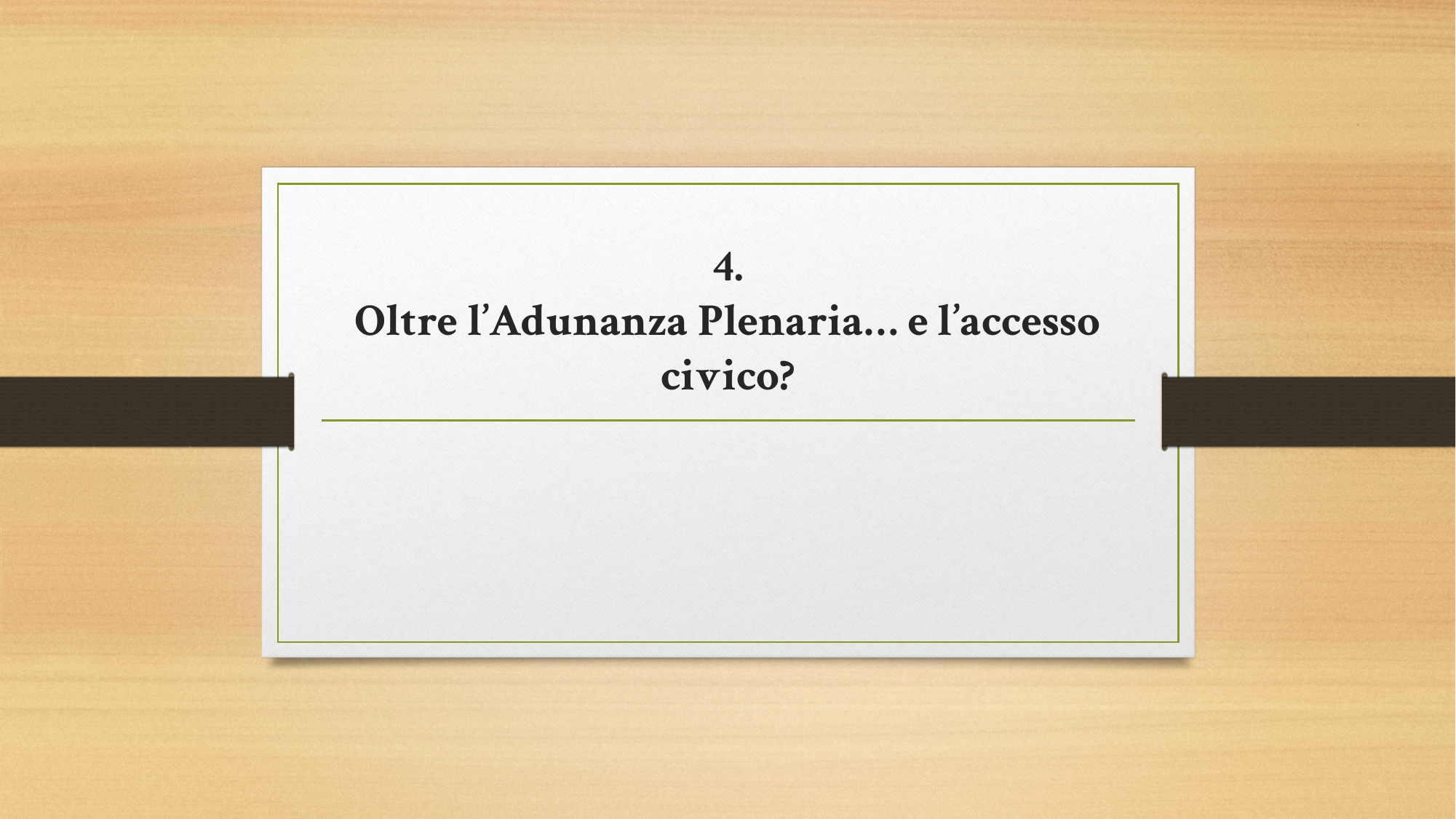

# 4. Oltre l’Adunanza Plenaria… e l’accesso civico?